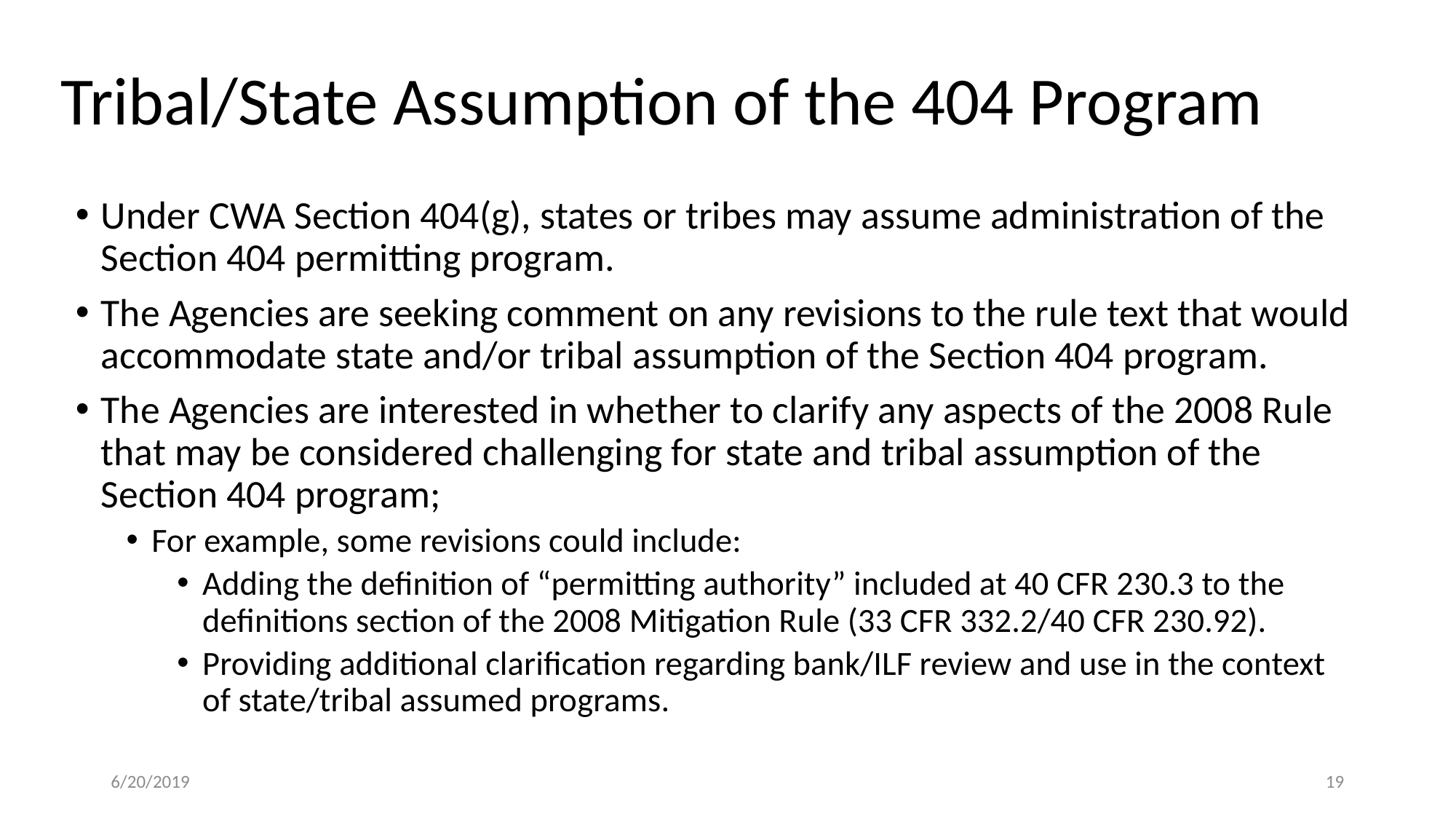

# Tribal/State Assumption of the 404 Program
Under CWA Section 404(g), states or tribes may assume administration of the Section 404 permitting program.
The Agencies are seeking comment on any revisions to the rule text that would accommodate state and/or tribal assumption of the Section 404 program.
The Agencies are interested in whether to clarify any aspects of the 2008 Rule that may be considered challenging for state and tribal assumption of the Section 404 program;
For example, some revisions could include:
Adding the definition of “permitting authority” included at 40 CFR 230.3 to the definitions section of the 2008 Mitigation Rule (33 CFR 332.2/40 CFR 230.92).
Providing additional clarification regarding bank/ILF review and use in the context of state/tribal assumed programs.
6/20/2019
19